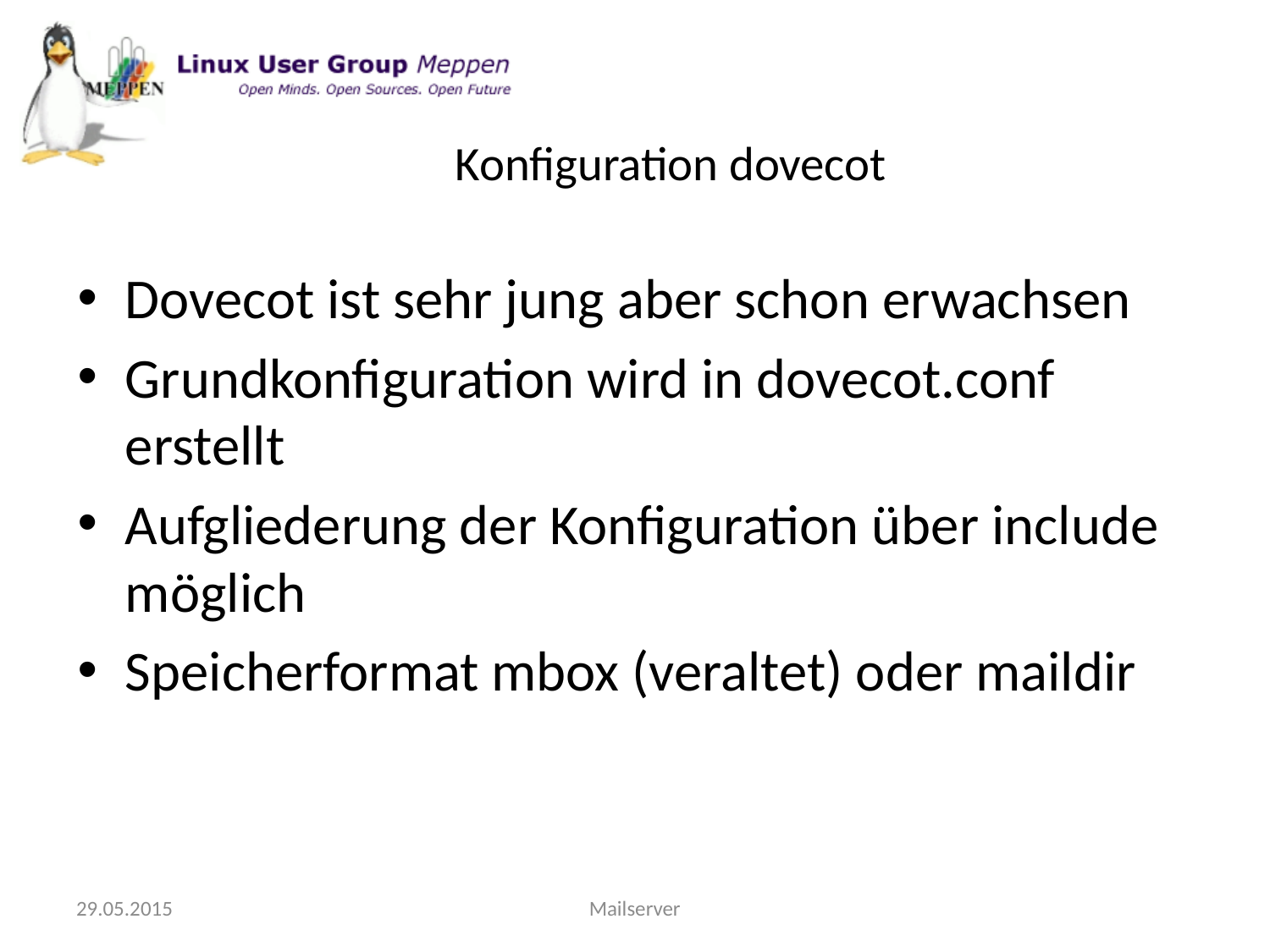

# Konfiguration dovecot
Dovecot ist sehr jung aber schon erwachsen
Grundkonfiguration wird in dovecot.conf erstellt
Aufgliederung der Konfiguration über include möglich
Speicherformat mbox (veraltet) oder maildir
29.05.2015
Mailserver